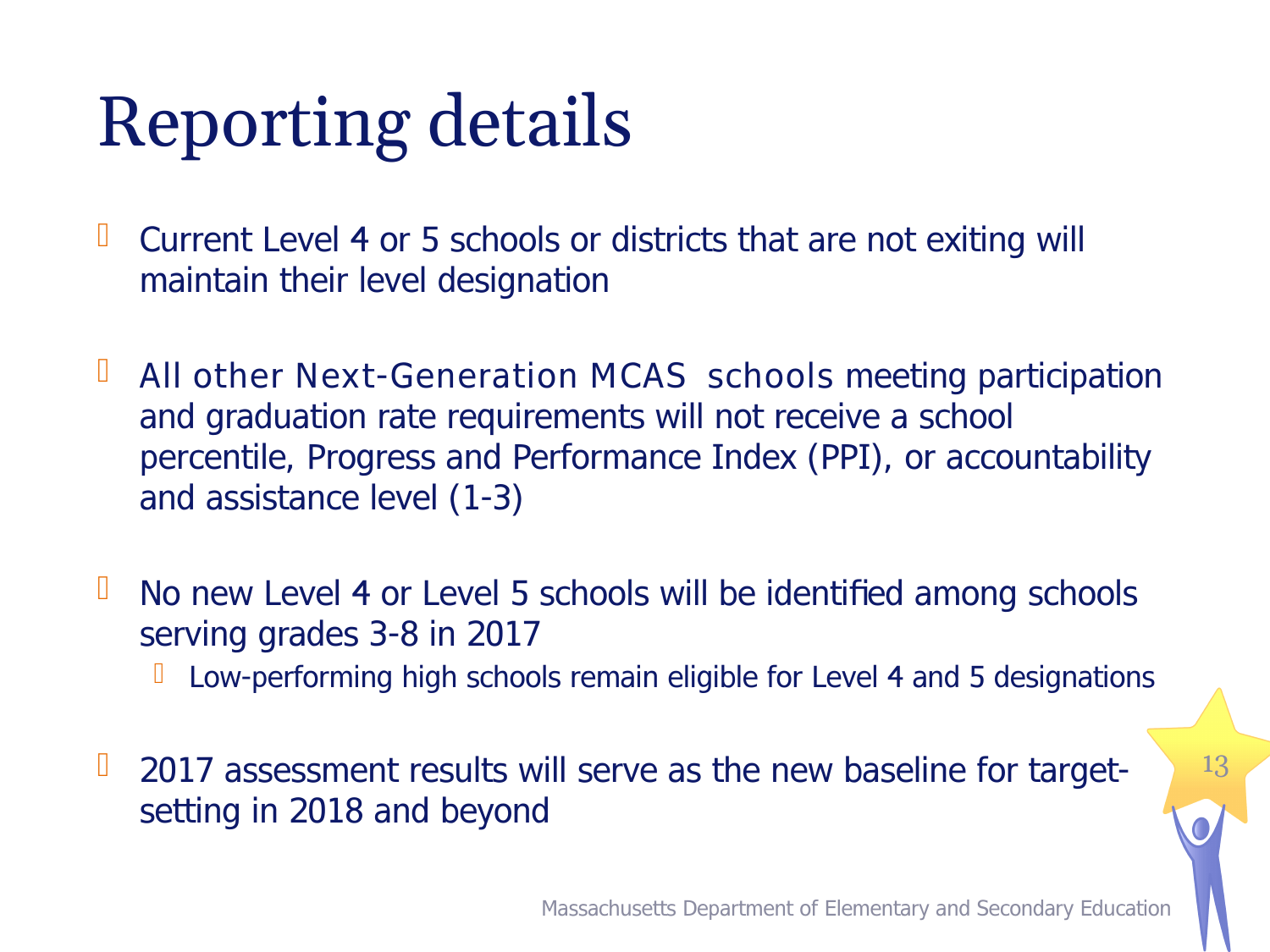

# Reporting details
Current Level 4 or 5 schools or districts that are not exiting will maintain their level designation

All other Next-Generation MCAS  schools meeting participation and graduation rate requirements will not receive a school percentile, Progress and Performance Index (PPI), or accountability and assistance level (1-3)

No new Level 4 or Level 5 schools will be identified among schools serving grades 3-8 in 2017
Low-performing high schools remain eligible for Level 4 and 5 designations

2017 assessment results will serve as the new baseline for target-setting in 2018 and beyond
13
Massachusetts Department of Elementary and Secondary Education